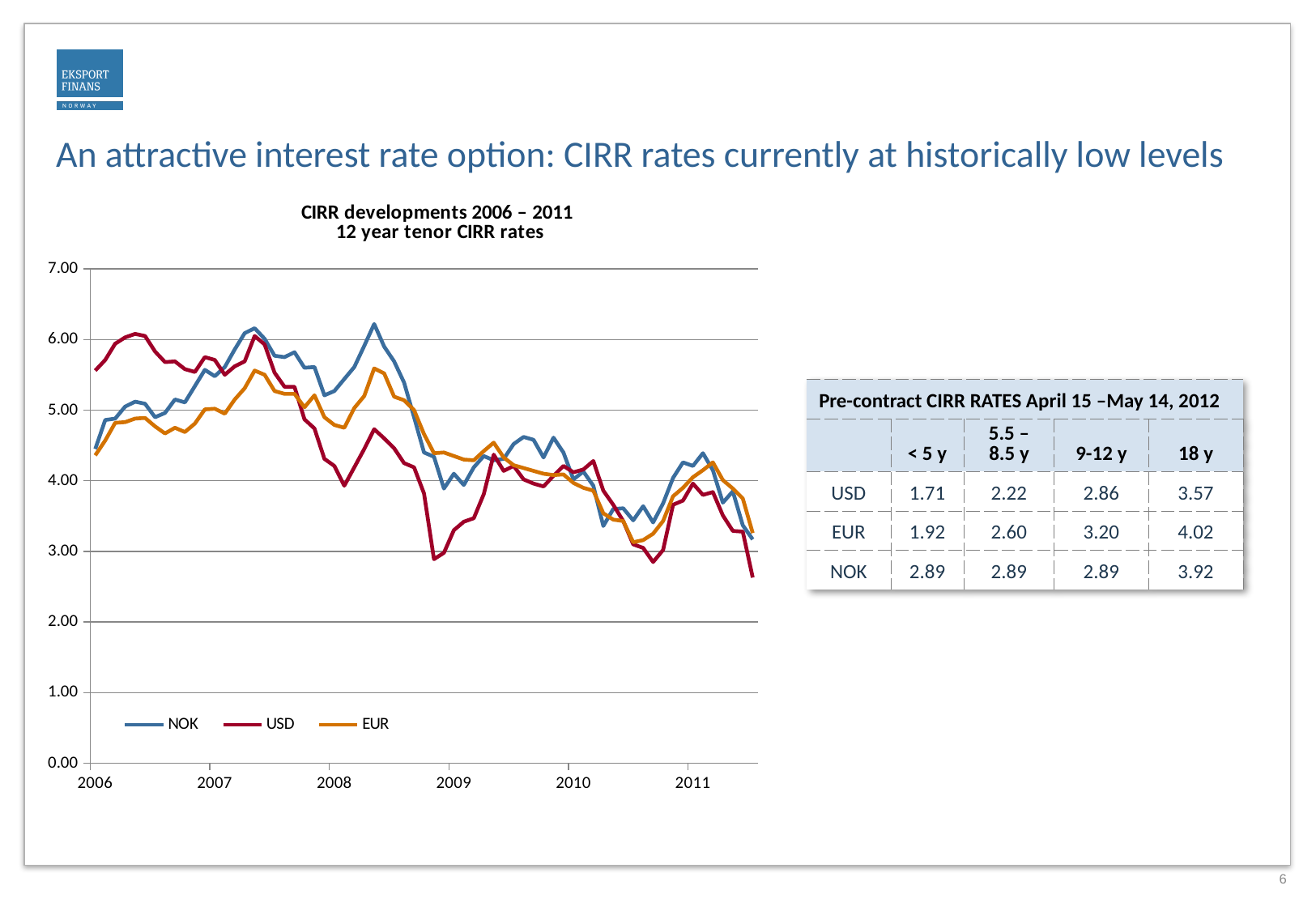

An attractive interest rate option: CIRR rates currently at historically low levels

### Chart

| Category | NOK | USD | EUR |
|---|---|---|---|
| 38821 | 4.45 | 5.56 | 4.3599999999999985 |
| 38851 | 4.8599999999999985 | 5.71 | 4.57 |
| 38882 | 4.88 | 5.94 | 4.8199999999999985 |
| 38912 | 5.05 | 6.03 | 4.83 |
| 38943 | 5.1199999999999966 | 6.08 | 4.88 |
| 38974 | 5.09 | 6.05 | 4.89 |
| 39004 | 4.9 | 5.83 | 4.77 |
| 39035 | 4.96 | 5.68 | 4.67 |
| 39065 | 5.1499999999999995 | 5.6899999999999995 | 4.75 |
| 39096 | 5.1099999999999985 | 5.58 | 4.6899999999999995 |
| 39127 | 5.34 | 5.54 | 4.81 |
| 39155 | 5.57 | 5.75 | 5.01 |
| 39186 | 5.48 | 5.71 | 5.02 |
| 39216 | 5.6099999999999985 | 5.5 | 4.95 |
| 39247 | 5.8599999999999985 | 5.6199999999999966 | 5.1499999999999995 |
| 39277 | 6.09 | 5.6899999999999995 | 5.31 |
| 39308 | 6.1599999999999975 | 6.05 | 5.56 |
| 39339 | 6.01 | 5.930000000000002 | 5.5 |
| 39369 | 5.770000000000001 | 5.53 | 5.270000000000001 |
| 39400 | 5.75 | 5.33 | 5.23 |
| 39430 | 5.8199999999999985 | 5.33 | 5.23 |
| 39461 | 5.6 | 4.87 | 5.04 |
| 39492 | 5.6099999999999985 | 4.74 | 5.21 |
| 39521 | 5.21 | 4.31 | 4.9 |
| 39552 | 5.270000000000001 | 4.21 | 4.79 |
| 39582 | 5.44 | 3.9299999999999997 | 4.75 |
| 39613 | 5.6099999999999985 | 4.1899999999999995 | 5.03 |
| 39643 | 5.91 | 4.45 | 5.2 |
| 39674 | 6.22 | 4.73 | 5.59 |
| 39705 | 5.9 | 4.6 | 5.52 |
| 39735 | 5.6899999999999995 | 4.46 | 5.1899999999999995 |
| 39766 | 5.39 | 4.25 | 5.14 |
| 39796 | 4.9 | 4.1899999999999995 | 5.0 |
| 39827 | 4.4 | 3.82 | 4.6599999999999975 |
| 39858 | 4.34 | 2.8899999999999997 | 4.39 |
| 39886 | 3.8899999999999997 | 2.98 | 4.4 |
| 39917 | 4.1 | 3.3 | 4.35 |
| 39947 | 3.94 | 3.42 | 4.3 |
| 39978 | 4.1899999999999995 | 3.4699999999999998 | 4.29 |
| 40008 | 4.35 | 3.8099999999999987 | 4.42 |
| 40039 | 4.29 | 4.37 | 4.54 |
| 40070 | 4.31 | 4.14 | 4.33 |
| 40100 | 4.52 | 4.21 | 4.22 |
| 40131 | 4.6199999999999966 | 4.02 | 4.18 |
| 40161 | 4.58 | 3.96 | 4.14 |
| 40192 | 4.33 | 3.92 | 4.1 |
| 40223 | 4.6099999999999985 | 4.07 | 4.08 |
| 40251 | 4.4 | 4.21 | 4.09 |
| 40282 | 4.02 | 4.1199999999999966 | 3.9699999999999998 |
| 40312 | 4.13 | 4.1599999999999975 | 3.9 |
| 40343 | 3.9299999999999997 | 4.279999999999999 | 3.86 |
| 40373 | 3.36 | 3.86 | 3.54 |
| 40404 | 3.6 | 3.66 | 3.4499999999999997 |
| 40435 | 3.61 | 3.4299999999999997 | 3.4299999999999997 |
| 40465 | 3.44 | 3.1 | 3.13 |
| 40496 | 3.64 | 3.05 | 3.16 |
| 40526 | 3.4099999999999997 | 2.8499999999999988 | 3.25 |
| 40557 | 3.68 | 3.02 | 3.4299999999999997 |
| 40588 | 4.04 | 3.66 | 3.7800000000000002 |
| 40616 | 4.26 | 3.72 | 3.9 |
| 40647 | 4.21 | 3.96 | 4.05 |
| 40677 | 4.390000000000001 | 3.8 | 4.1499999999999995 |
| 40708 | 4.1499999999999995 | 3.84 | 4.26 |
| 40738 | 3.69 | 3.51 | 4.01 |
| 40769 | 3.8499999999999988 | 3.29 | 3.8899999999999997 |
| 40800 | 3.3699999999999997 | 3.2800000000000002 | 3.75 |
| 40830 | 3.17 | 2.63 | 3.2600000000000002 |
| Pre-contract CIRR RATES April 15 –May 14, 2012 |  |  |  |  |
| --- | --- | --- | --- | --- |
|  | < 5 y | 5.5 – 8.5 y | 9-12 y | 18 y |
| USD | 1.71 | 2.22 | 2.86 | 3.57 |
| EUR | 1.92 | 2.60 | 3.20 | 4.02 |
| NOK | 2.89 | 2.89 | 2.89 | 3.92 |

6